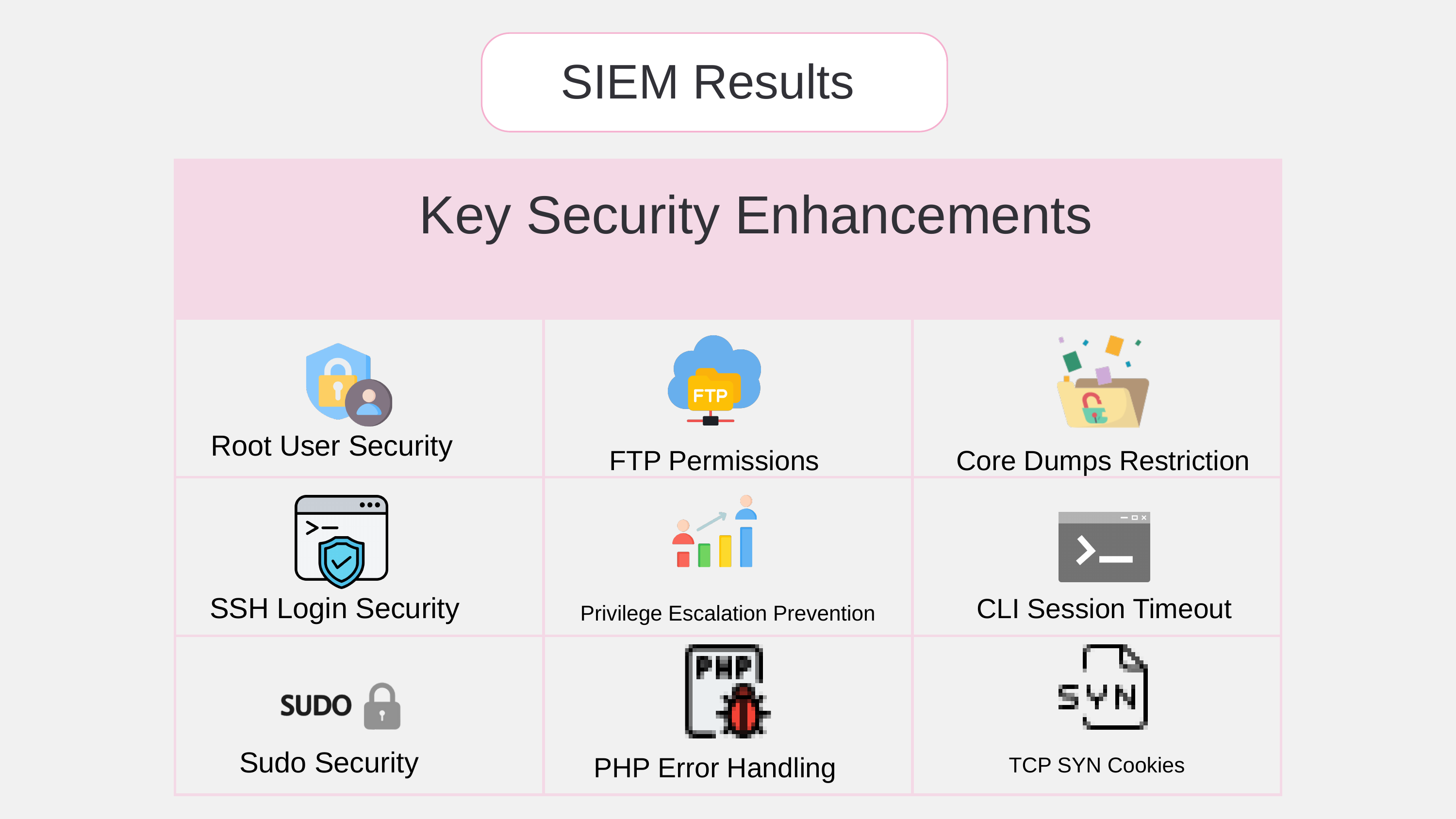

SIEM Results
|  |  |  |
| --- | --- | --- |
|  |  |  |
|  |  |  |
|  |  |  |
Key Security Enhancements

Root User Security
FTP Permissions
Core Dumps Restriction

SSH Login Security
CLI Session Timeout
Privilege Escalation Prevention

Sudo Security
PHP Error Handling
TCP SYN Cookies